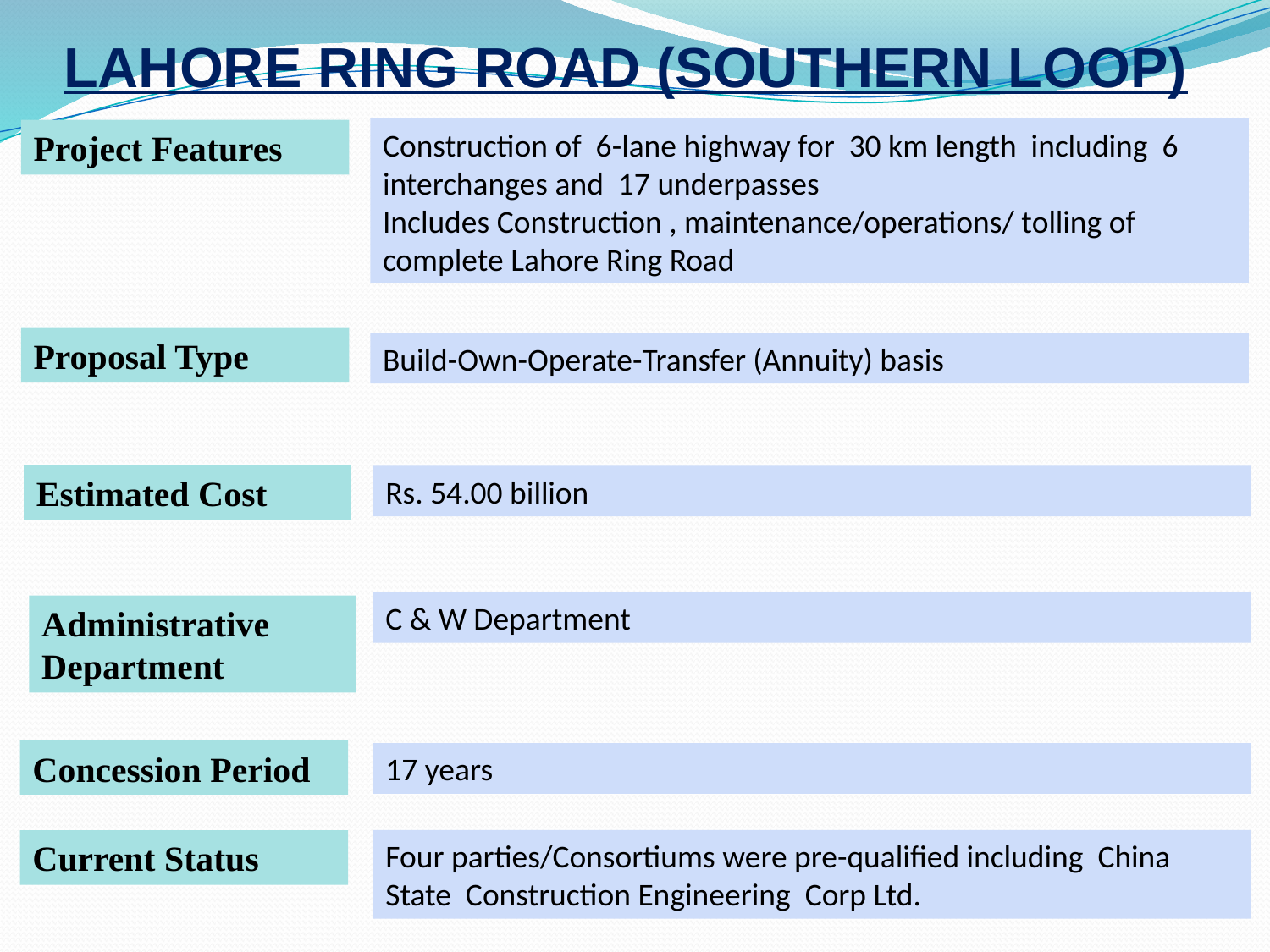

# LAHORE RING ROAD (SOUTHERN LOOP)
Construction of  6-lane highway for  30 km length  including  6 interchanges and  17 underpasses
Includes Construction , maintenance/operations/ tolling of complete Lahore Ring Road
Project Features
Proposal Type
Build-Own-Operate-Transfer (Annuity) basis
Estimated Cost
Rs. 54.00 billion
C & W Department
Administrative Department
Concession Period
17 years
Current Status
Four parties/Consortiums were pre-qualified including  China State  Construction Engineering  Corp Ltd.